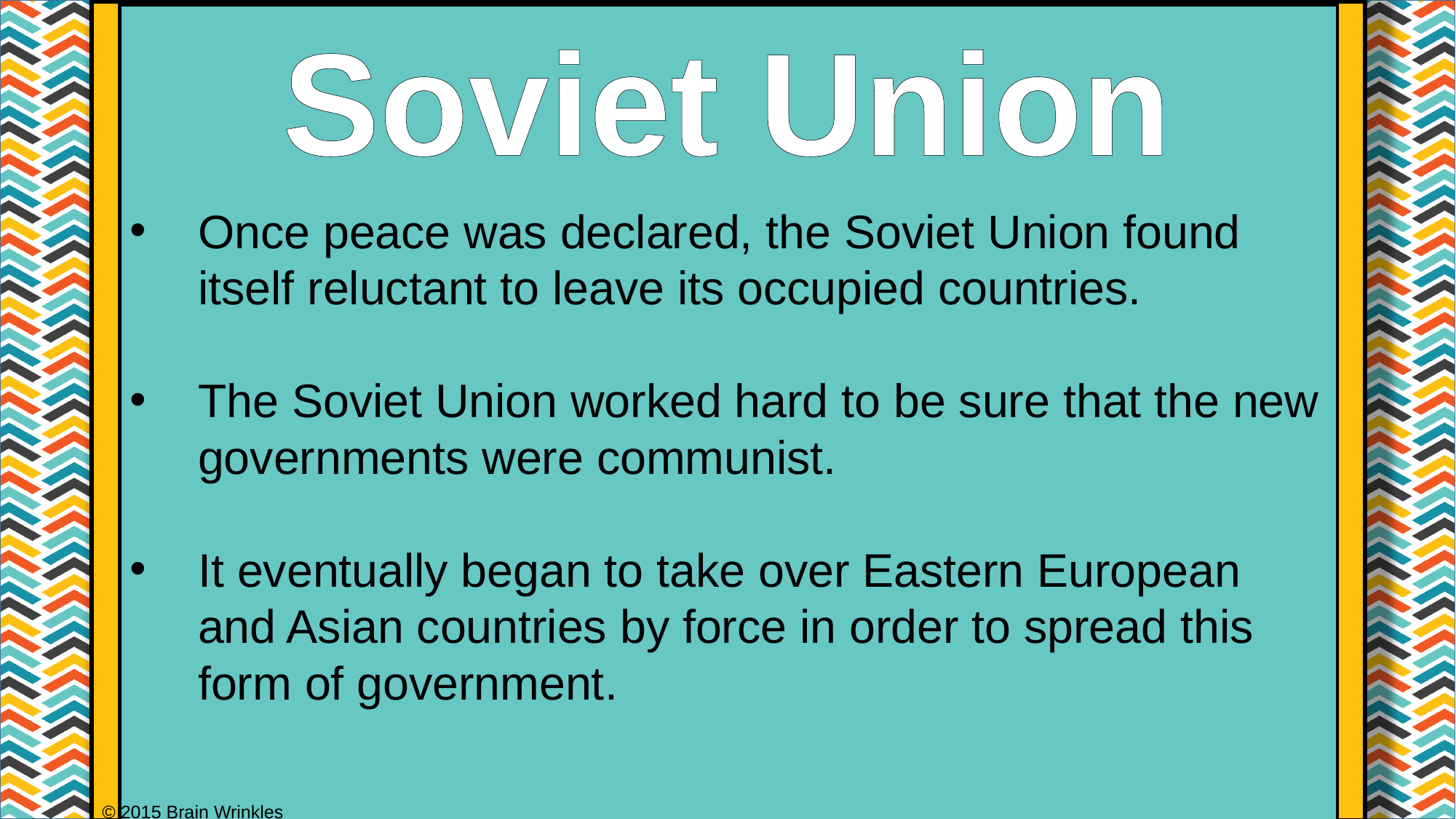

Soviet Union

Once peace was declared, the Soviet Union found itself reluctant to leave its occupied countries.

The Soviet Union worked hard to be sure that the new governments were communist.

It eventually began to take over Eastern European and Asian countries by force in order to spread this form of government.

© 2015 Brain Wrinkles